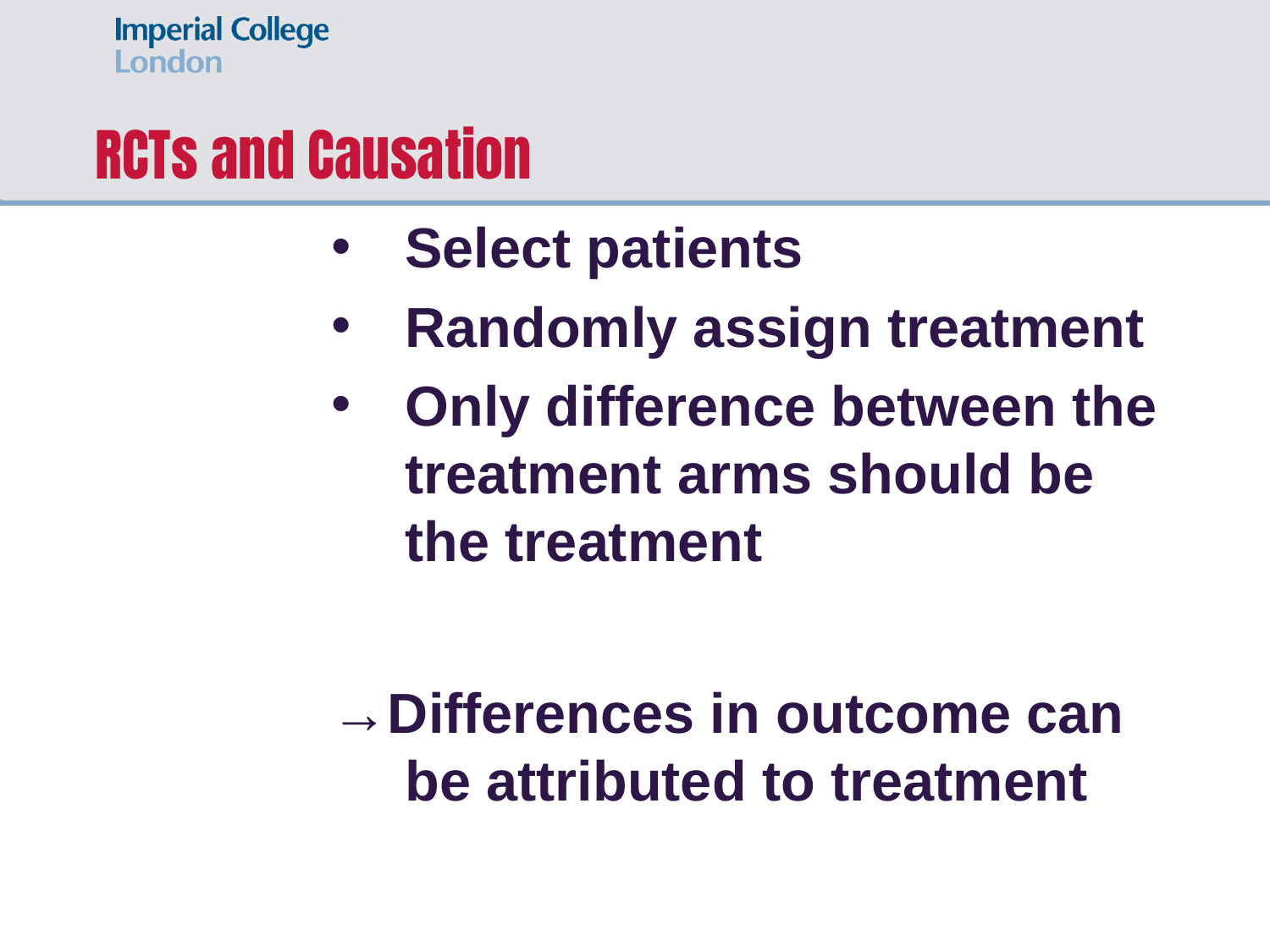

# RCTs and Causation
Select patients
Randomly assign treatment
Only difference between the treatment arms should be the treatment

→Differences in outcome can be attributed to treatment